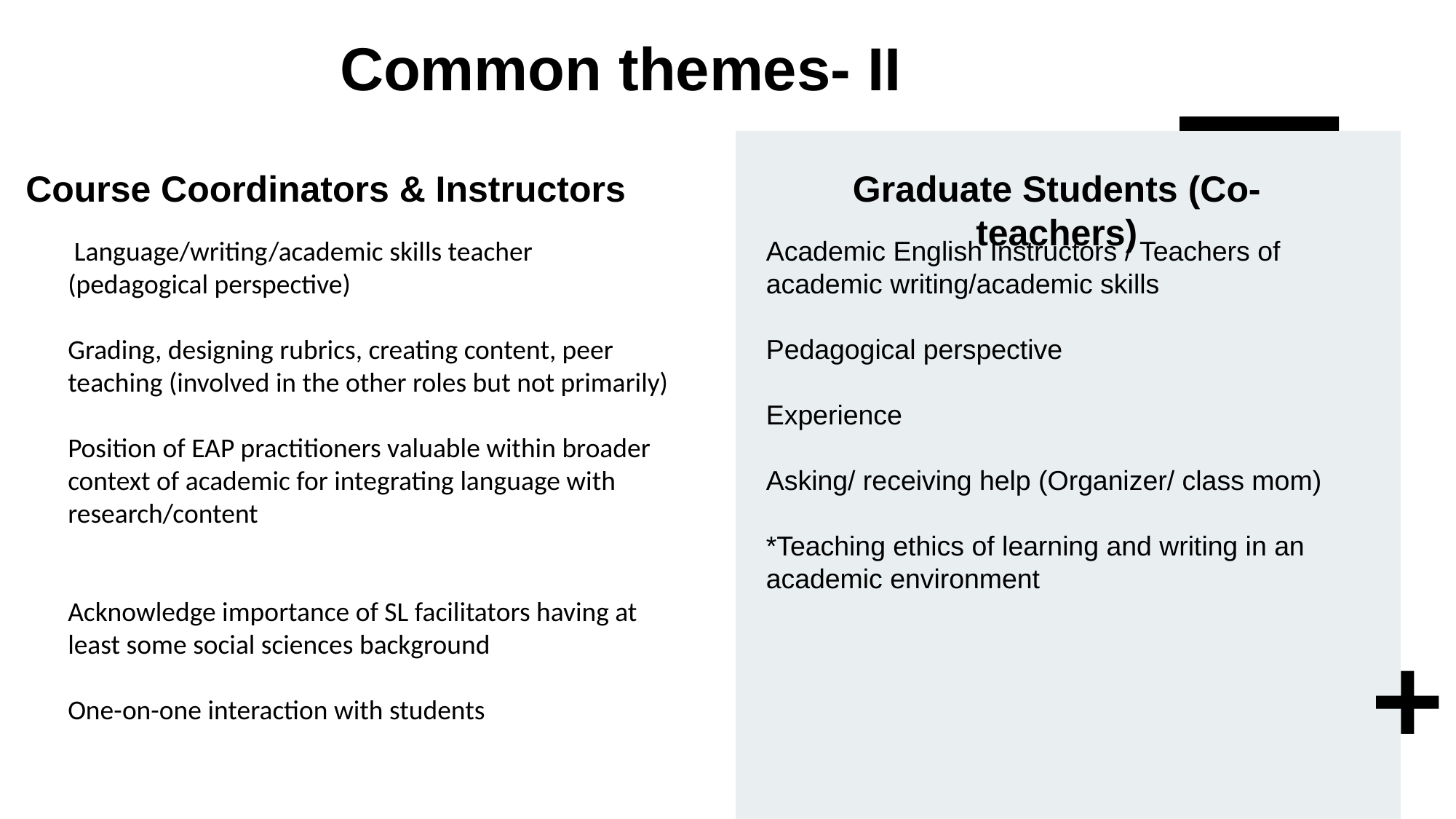

Common themes- II
Graduate Students (Co-teachers)
Course Coordinators & Instructors
Academic English Instructors / Teachers of academic writing/academic skills

Pedagogical perspective

Experience

Asking/ receiving help (Organizer/ class mom)

*Teaching ethics of learning and writing in an academic environment

 Language/writing/academic skills teacher (pedagogical perspective)

Grading, designing rubrics, creating content, peer teaching (involved in the other roles but not primarily)

Position of EAP practitioners valuable within broader context of academic for integrating language with research/content

Acknowledge importance of SL facilitators having at least some social sciences background

One-on-one interaction with students